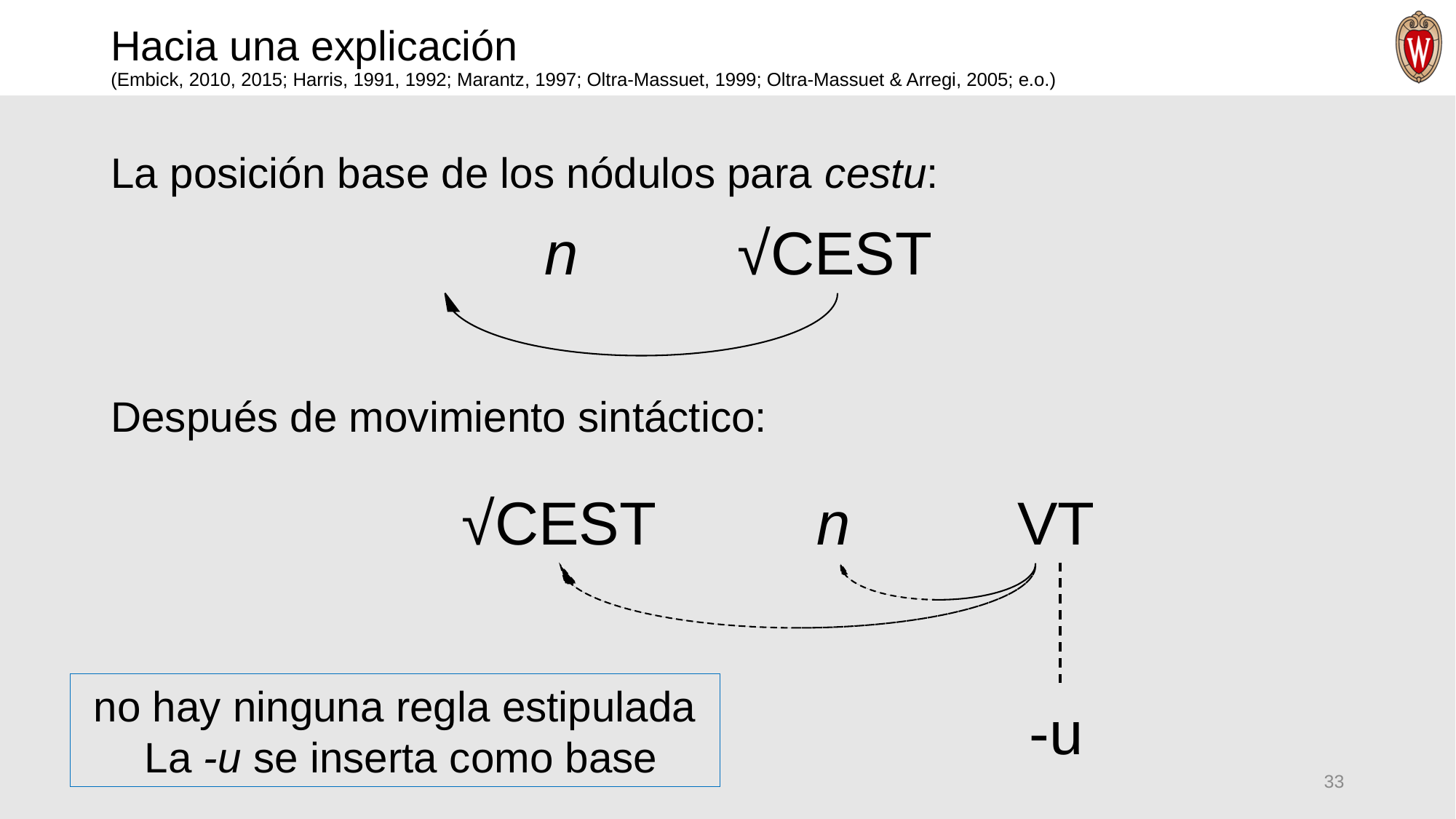

# Hacia una explicación (Embick, 2010, 2015; Harris, 1991, 1992; Marantz, 1997; Oltra-Massuet, 1999; Oltra-Massuet & Arregi, 2005; e.o.)
La posición base de los nódulos para cestu:

Después de movimiento sintáctico:

n
√cest

√cest
n
VT

no hay ninguna regla estipulada
 La -u se inserta como base
-u
33